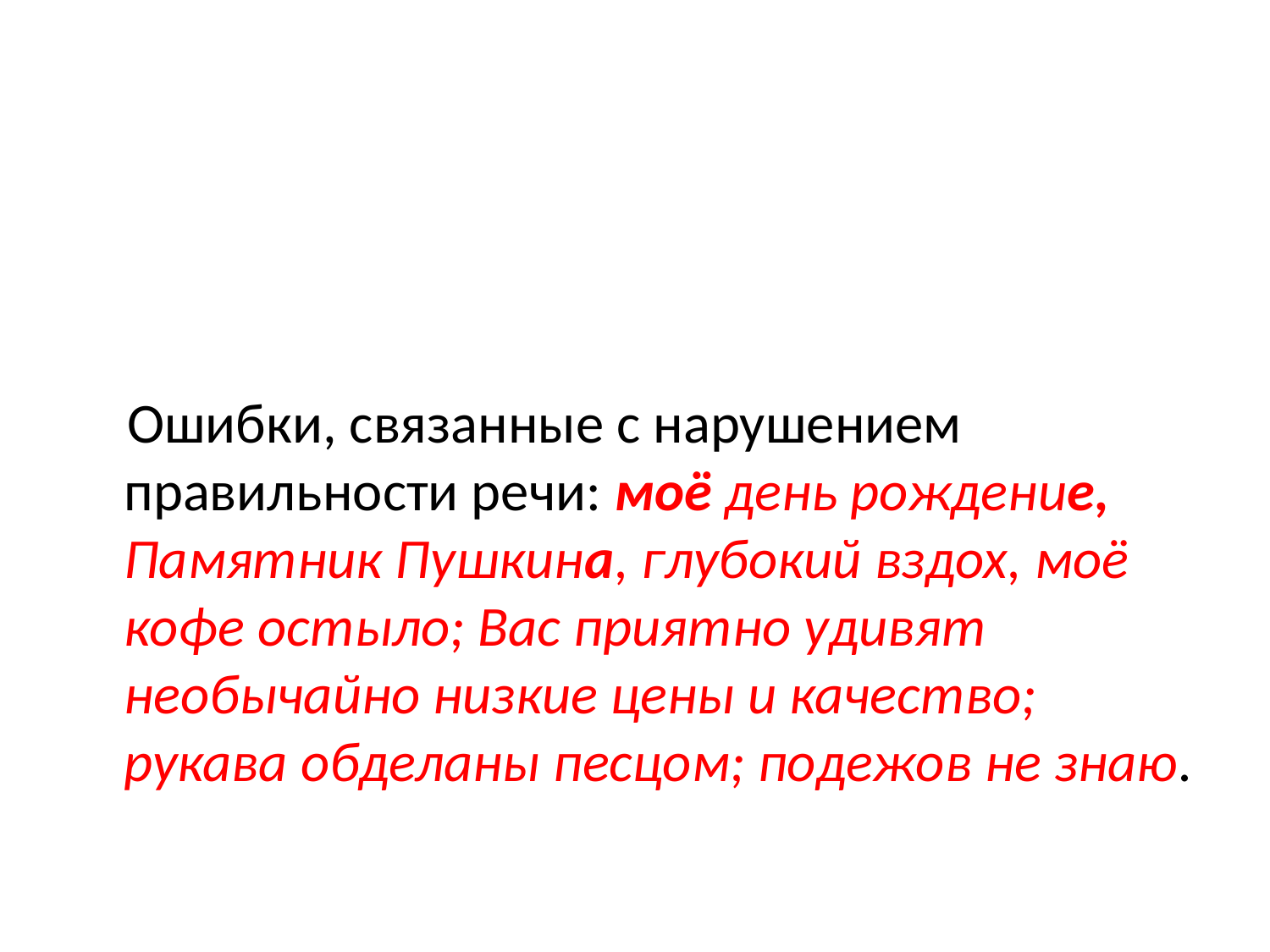

#

    Ошибки, связанные с нарушением правильности речи: моё день рождение, Памятник Пушкина, глубокий вздох, моё кофе остыло; Вас приятно удивят необычайно низкие цены и качество; рукава обделаны песцом; подежов не знаю.